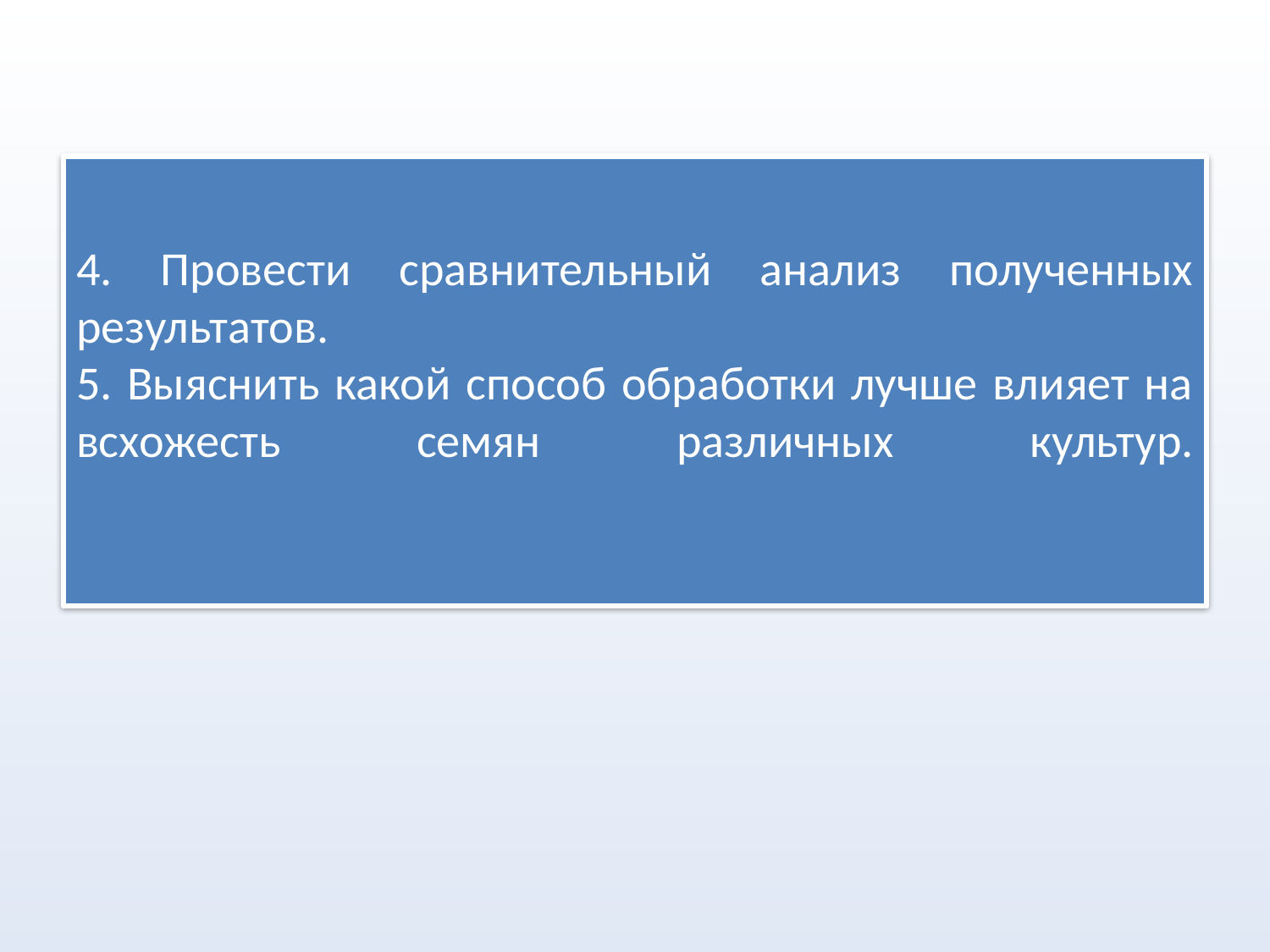

# 4. Провести сравнительный анализ полученных результатов. 5. Выяснить какой способ обработки лучше влияет на всхожесть семян различных культур.